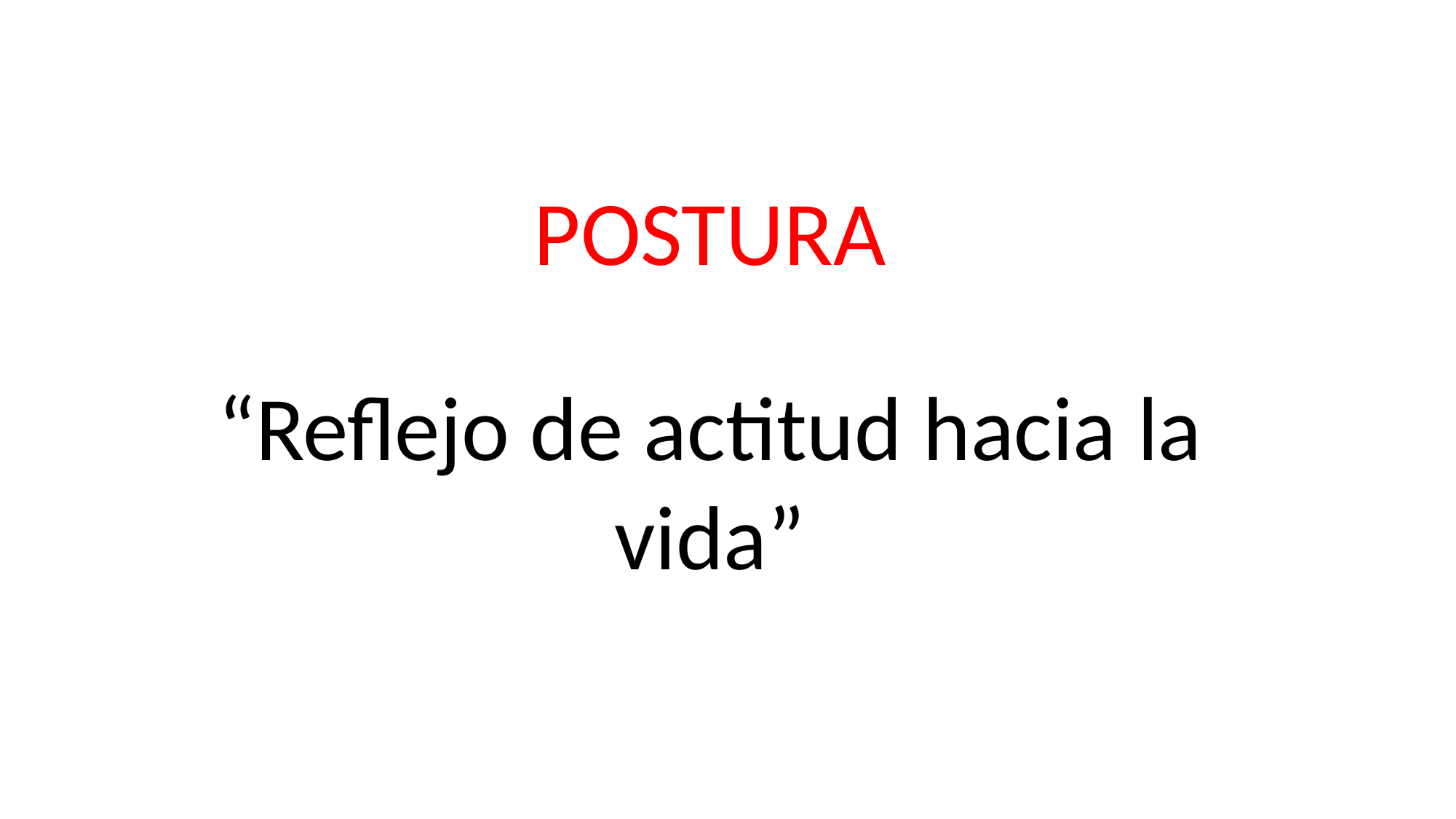

# POSTURA

“Reflejo de actitud hacia la vida”